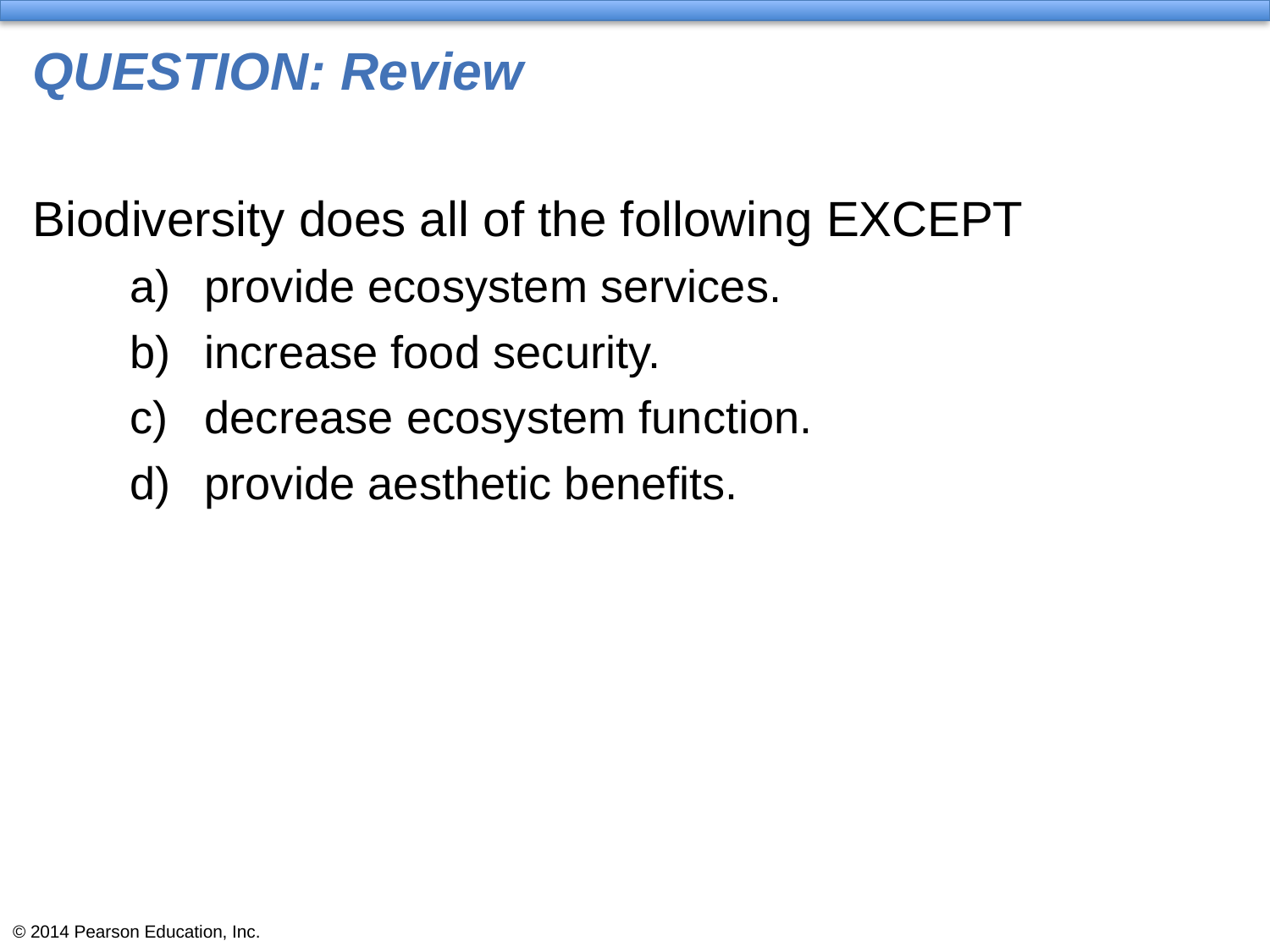

# QUESTION: Review
Biodiversity does all of the following EXCEPT
provide ecosystem services.
increase food security.
decrease ecosystem function.
provide aesthetic benefits.